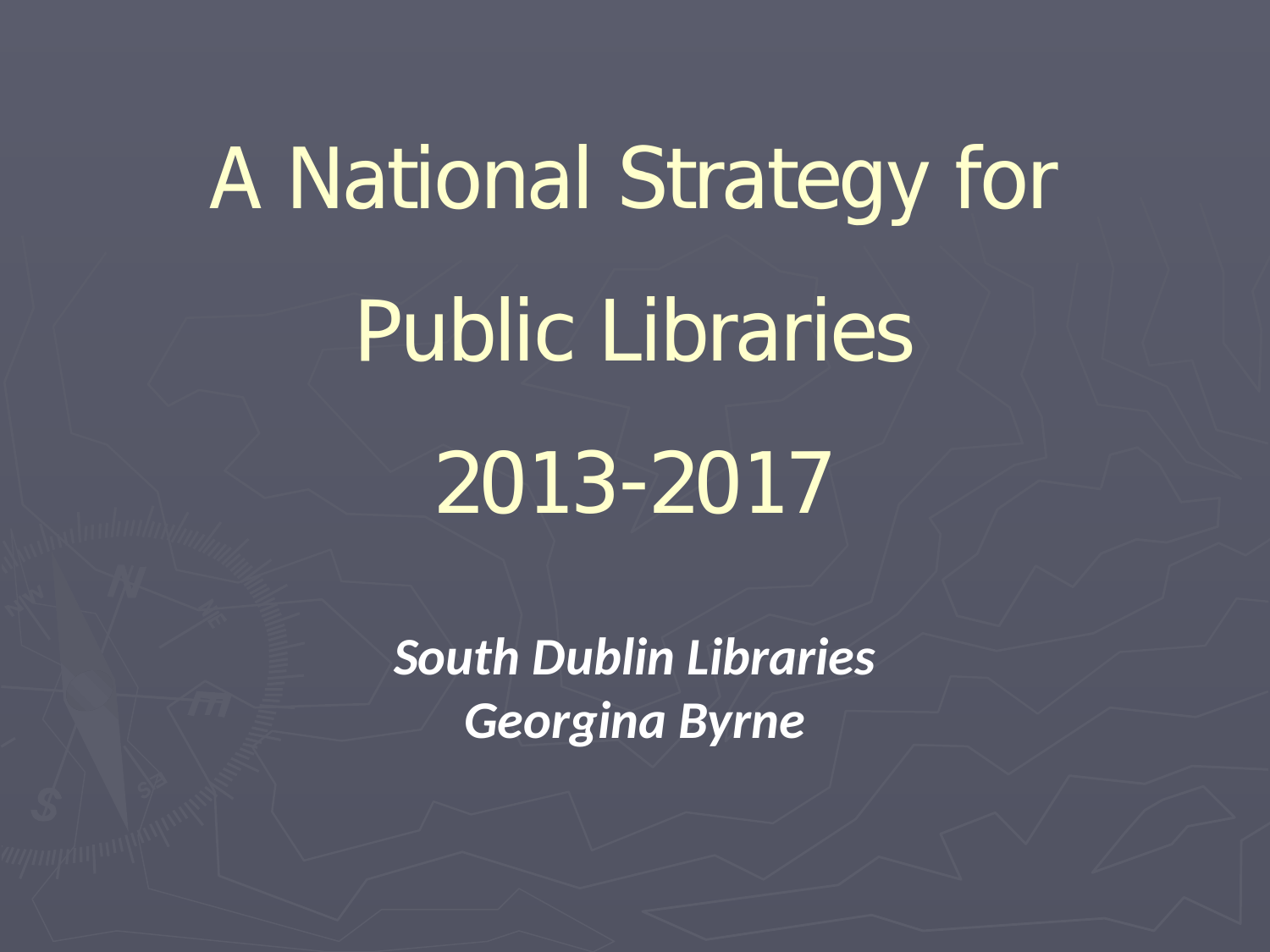

A National Strategy for Public Libraries
2013-2017
South Dublin Libraries
Georgina Byrne